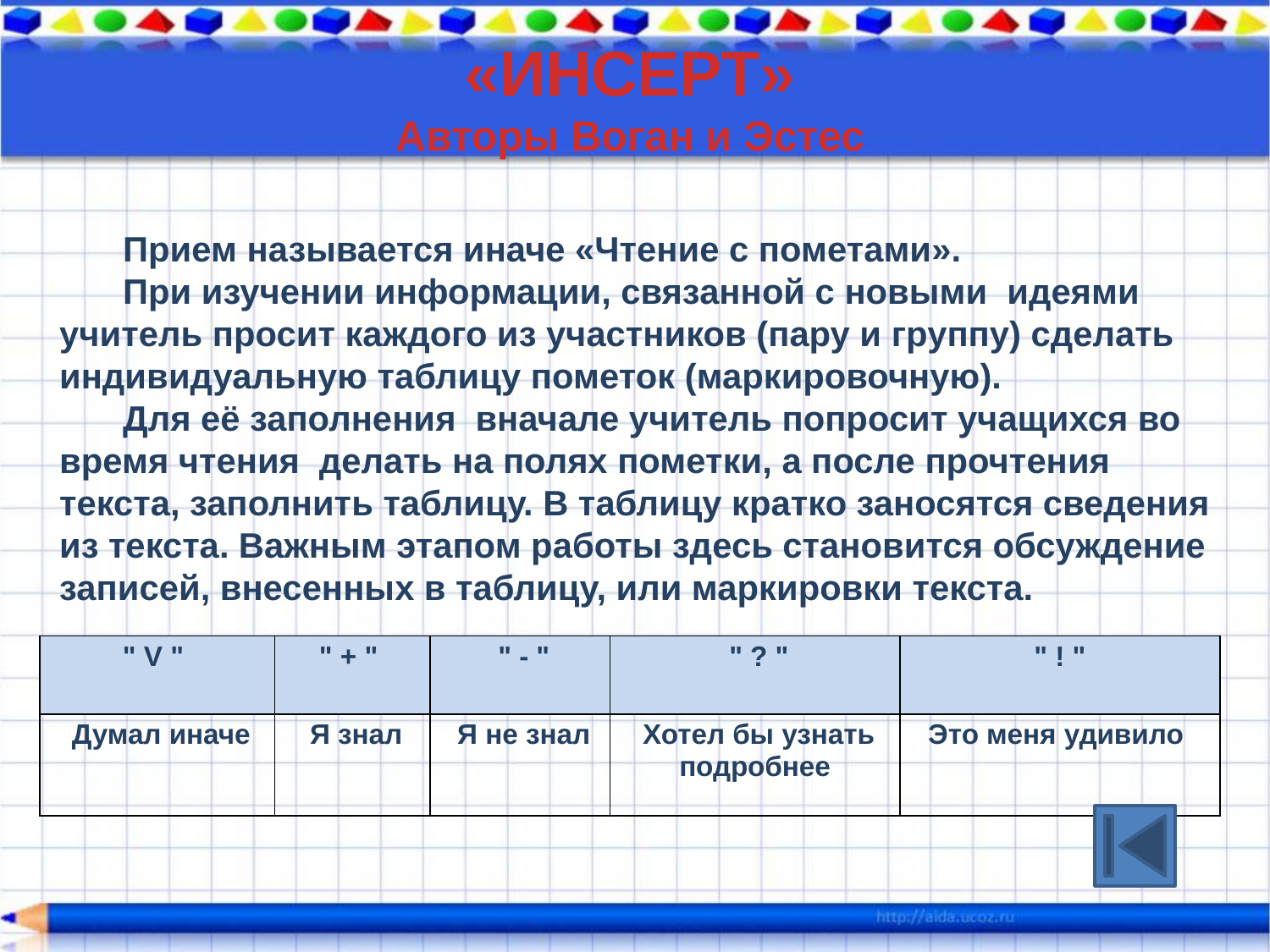

«ИНСЕРТ»
Авторы Воган и Эстес

Прием называется иначе «Чтение с пометами».
При изучении информации, связанной с новыми  идеями учитель просит каждого из участников (пару и группу) сделать индивидуальную таблицу пометок (маркировочную).
Для её заполнения  вначале учитель попросит учащихся во время чтения  делать на полях пометки, а после прочтения текста, заполнить таблицу. В таблицу кратко заносятся сведения из текста. Важным этапом работы здесь становится обсуждение записей, внесенных в таблицу, или маркировки текста.
| " V " | " + " | " - " | " ? " | " ! " |
| --- | --- | --- | --- | --- |
| Думал иначе | Я знал | Я не знал | Хотел бы узнать подробнее | Это меня удивило |